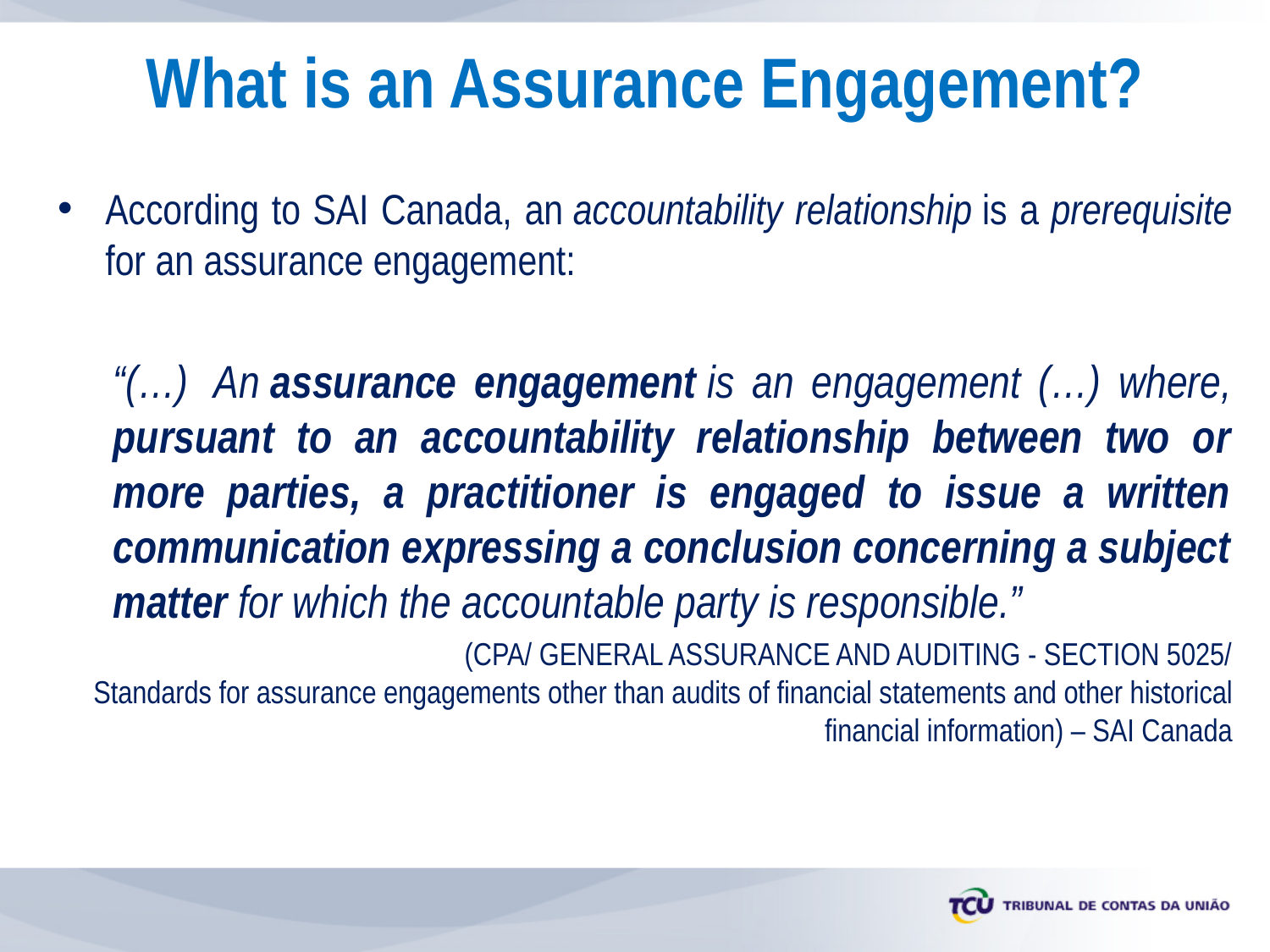

# What is an Assurance Engagement?
According to SAI Canada, an accountability relationship is a prerequisite for an assurance engagement:

“(…)  An assurance engagement is an engagement (…) where, pursuant to an accountability relationship between two or more parties, a practitioner is engaged to issue a written communication expressing a conclusion concerning a subject matter for which the accountable party is responsible.”
(CPA/ GENERAL ASSURANCE AND AUDITING - SECTION 5025/
Standards for assurance engagements other than audits of financial statements and other historical financial information) – SAI Canada